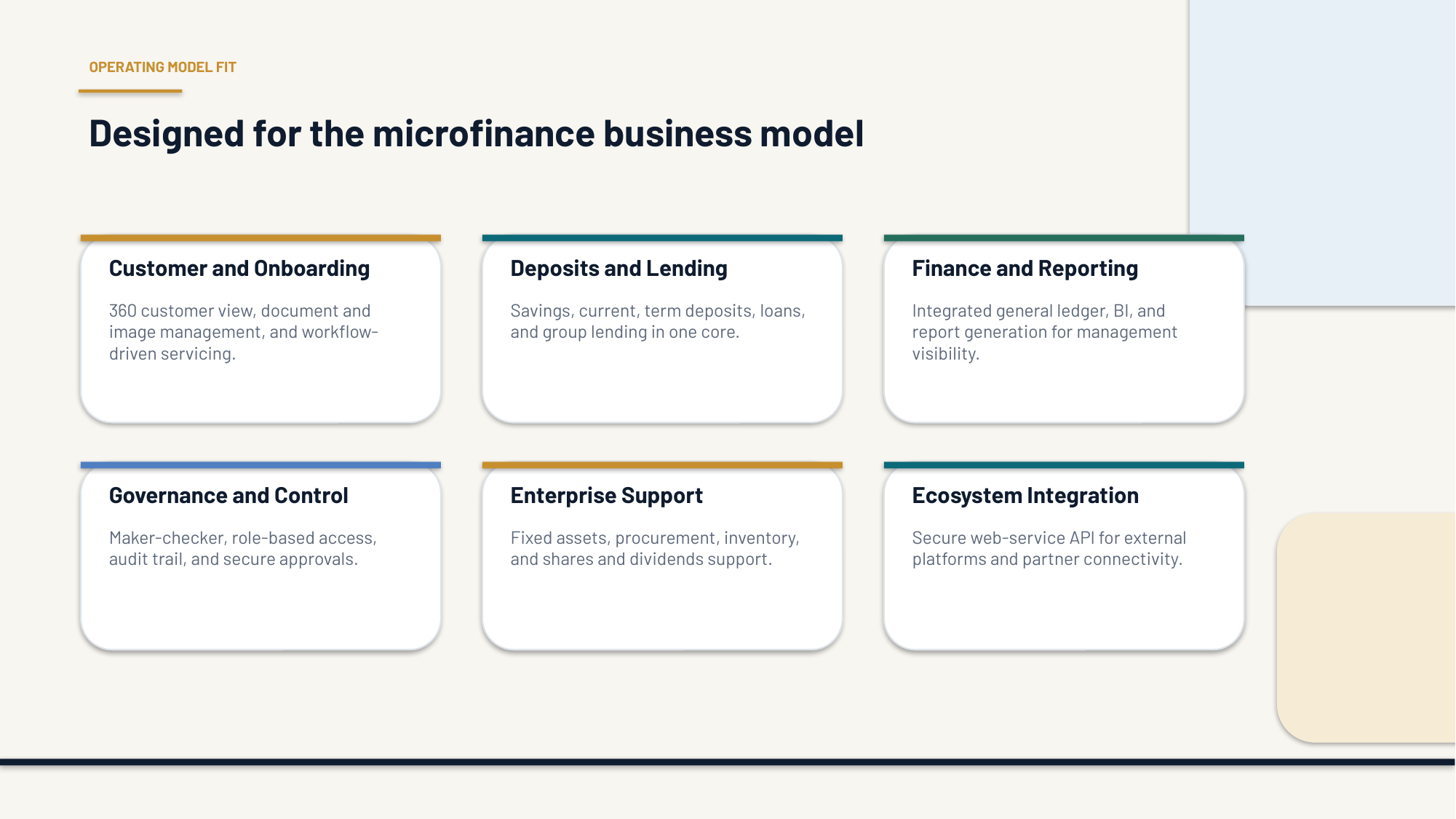

OPERATING MODEL FIT

Designed for the microfinance business model

Customer and Onboarding
Deposits and Lending
Finance and Reporting
360 customer view, document and image management, and workflow-driven servicing.
Savings, current, term deposits, loans, and group lending in one core.
Integrated general ledger, BI, and report generation for management visibility.

Governance and Control
Enterprise Support
Ecosystem Integration

Maker-checker, role-based access, audit trail, and secure approvals.
Fixed assets, procurement, inventory, and shares and dividends support.
Secure web-service API for external platforms and partner connectivity.